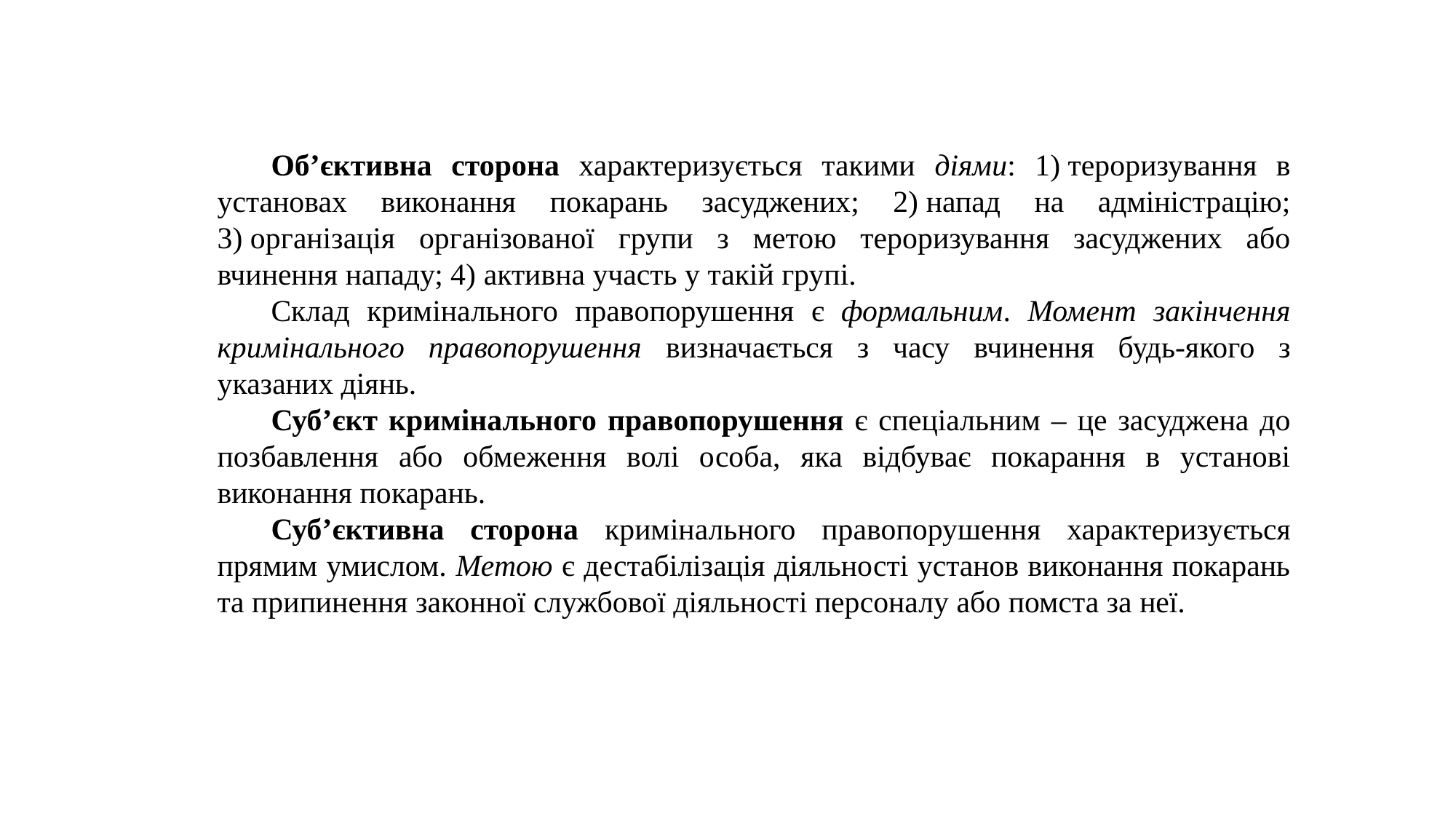

Об’єктивна сторона характеризується такими діями: 1) тероризування в установах виконання покарань засуджених; 2) напад на адміністрацію; 3) організація організованої групи з метою тероризування засуджених або вчинення нападу; 4) активна участь у такій групі.
Склад кримінального правопорушення є формальним. Момент закінчення кримінального правопорушення визначається з часу вчинення будь-якого з указаних діянь.
Суб’єкт кримінального правопорушення є спеціальним – це засуджена до позбавлення або обмеження волі особа, яка відбуває покарання в установі виконання покарань.
Суб’єктивна сторона кримінального правопорушення характеризується прямим умислом. Метою є дестабілізація діяльності установ виконання покарань та припинення законної службової діяльності персоналу або помста за неї.